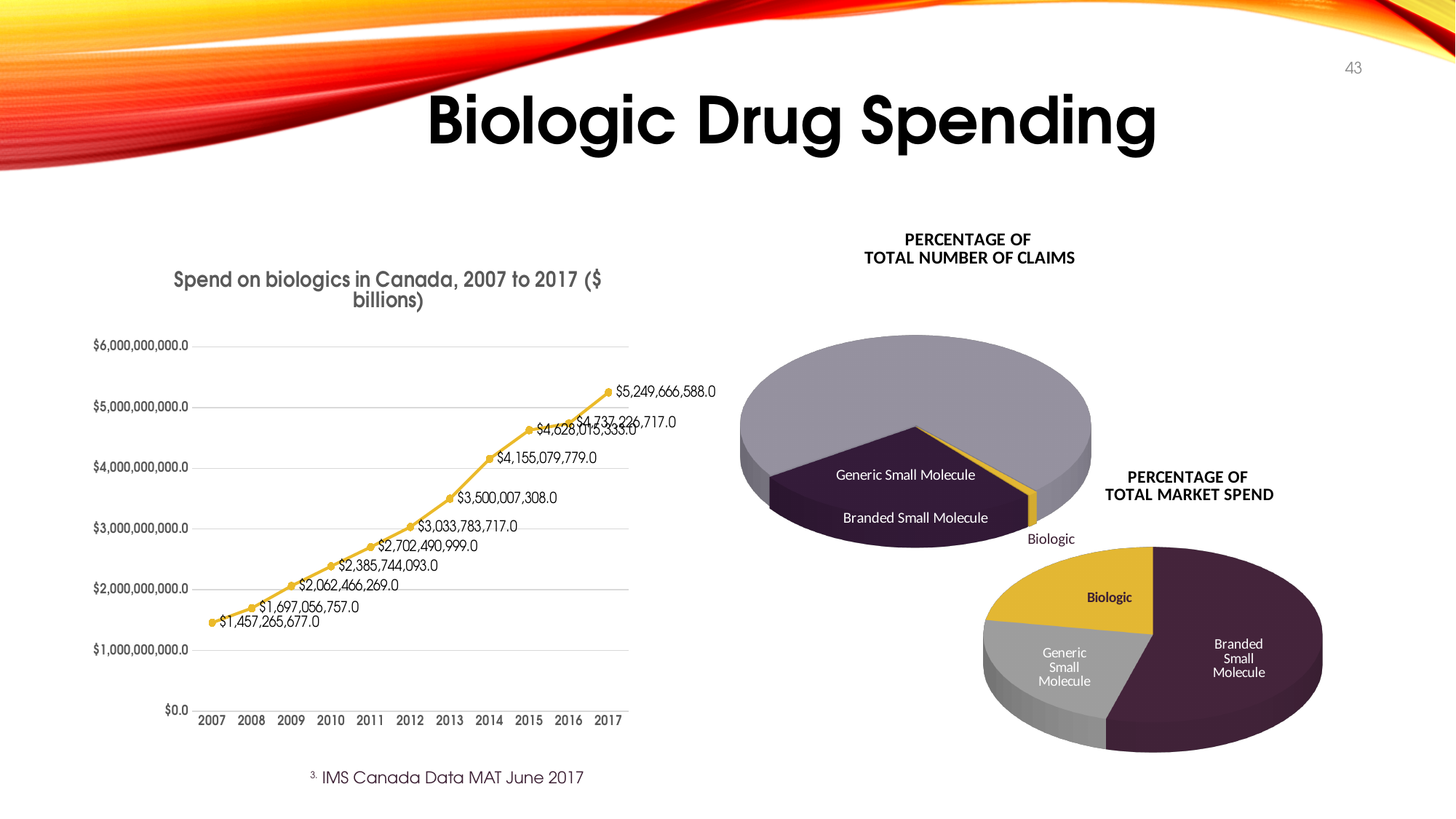

Biologic Drug Spending
43

[unsupported chart]

### Chart: Spend on biologics in Canada, 2007 to 2017 ($ billions)

| Category |  |
|---|---|
| 2007 | 1457265677.0 |
| 2008 | 1697056757.0 |
| 2009 | 2062466269.0 |
| 2010 | 2385744093.0 |
| 2011 | 2702490999.0 |
| 2012 | 3033783717.0 |
| 2013 | 3500007308.0 |
| 2014 | 4155079779.0 |
| 2015 | 4628015333.0 |
| 2016 | 4737226717.0 |
| 2017 | 5249666588.0 |

[unsupported chart]

3. IMS Canada Data MAT June 2017